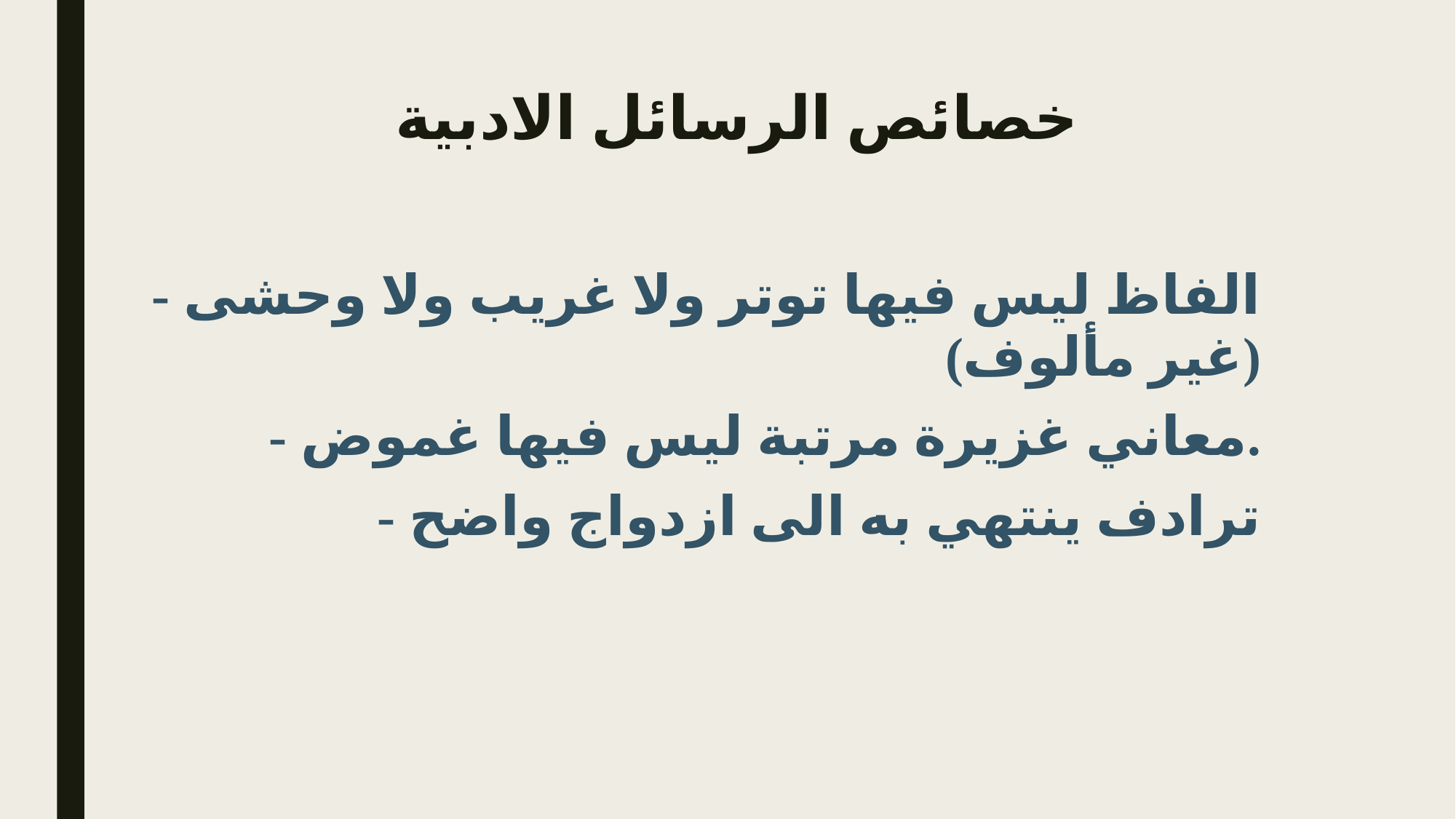

# خصائص الرسائل الادبية
- الفاظ ليس فيها توتر ولا غريب ولا وحشى (غير مألوف)
- معاني غزيرة مرتبة ليس فيها غموض.
- ترادف ينتهي به الى ازدواج واضح